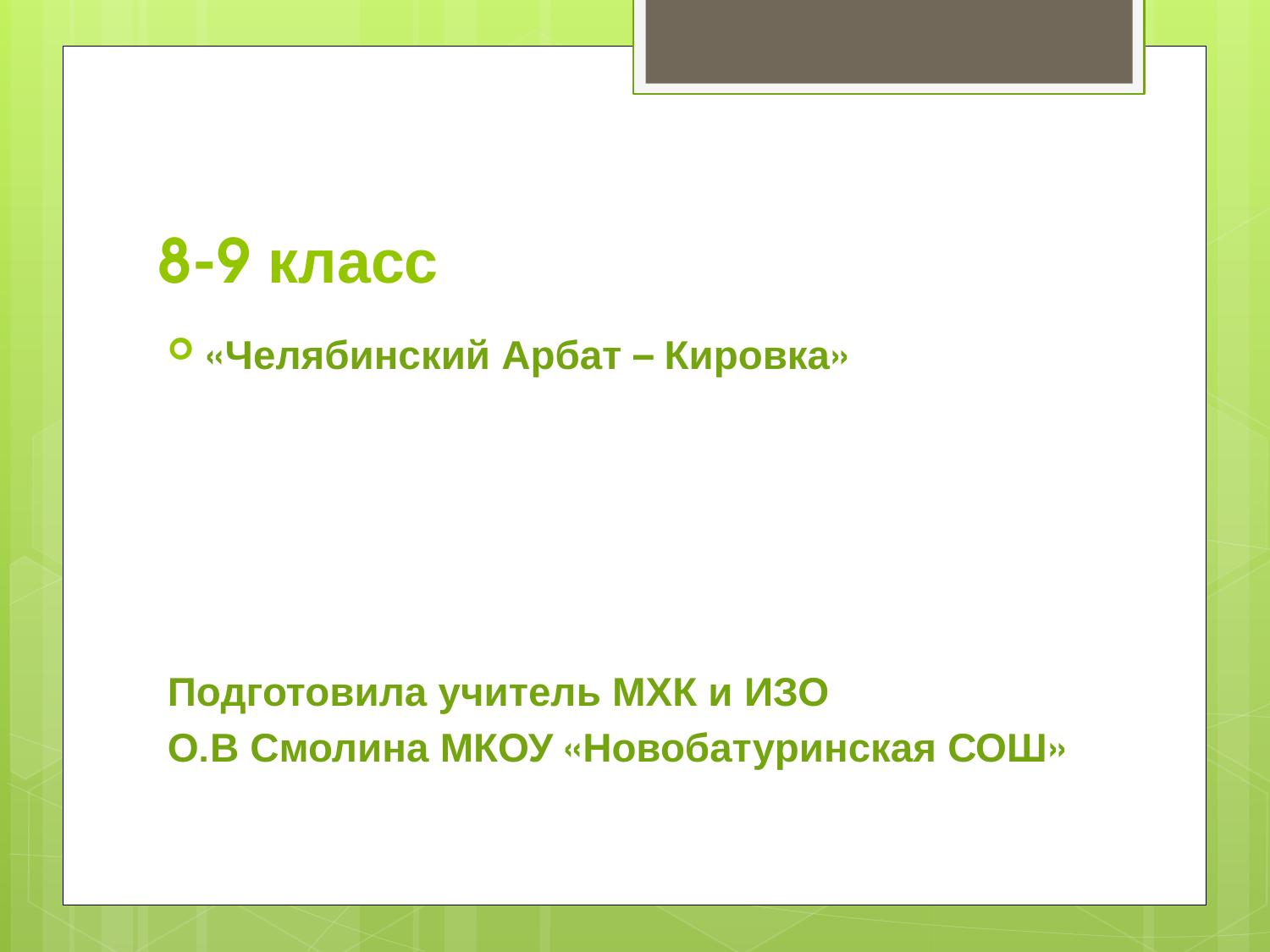

# 8-9 класс
«Челябинский Арбат – Кировка»

Подготовила учитель МХК и ИЗО
О.В Смолина МКОУ «Новобатуринская СОШ»